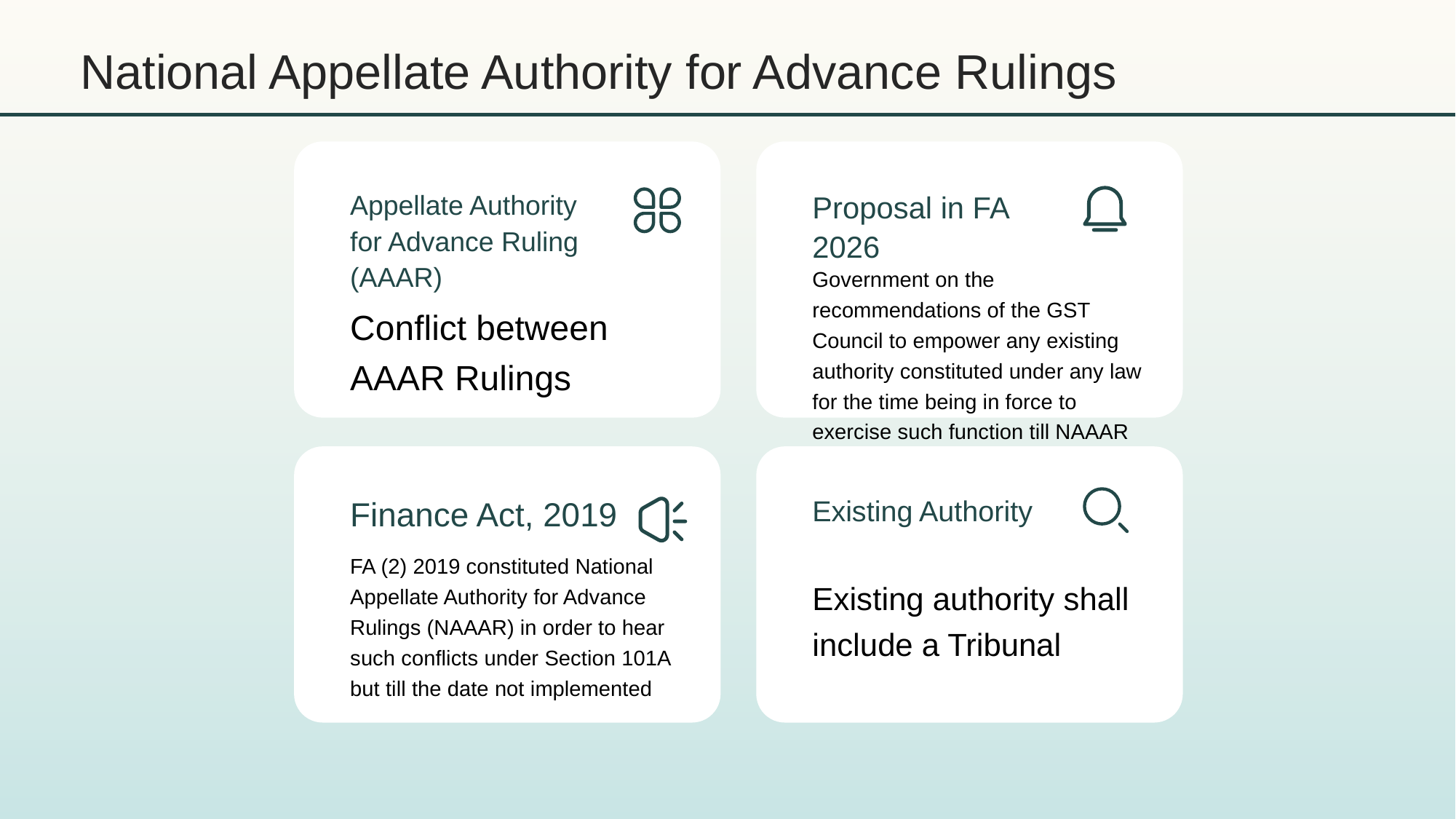

National Appellate Authority for Advance Rulings

Appellate Authority for Advance Ruling (AAAR)
Proposal in FA 2026

Government on the recommendations of the GST Council to empower any existing authority constituted under any law for the time being in force to exercise such function till NAAAR is constituted
Type here...
Conflict between AAAR Rulings

Type here...
Finance Act, 2019
Existing Authority

Type here...
FA (2) 2019 constituted National Appellate Authority for Advance Rulings (NAAAR) in order to hear such conflicts under Section 101A but till the date not implemented
Existing authority shall include a Tribunal
Type here...